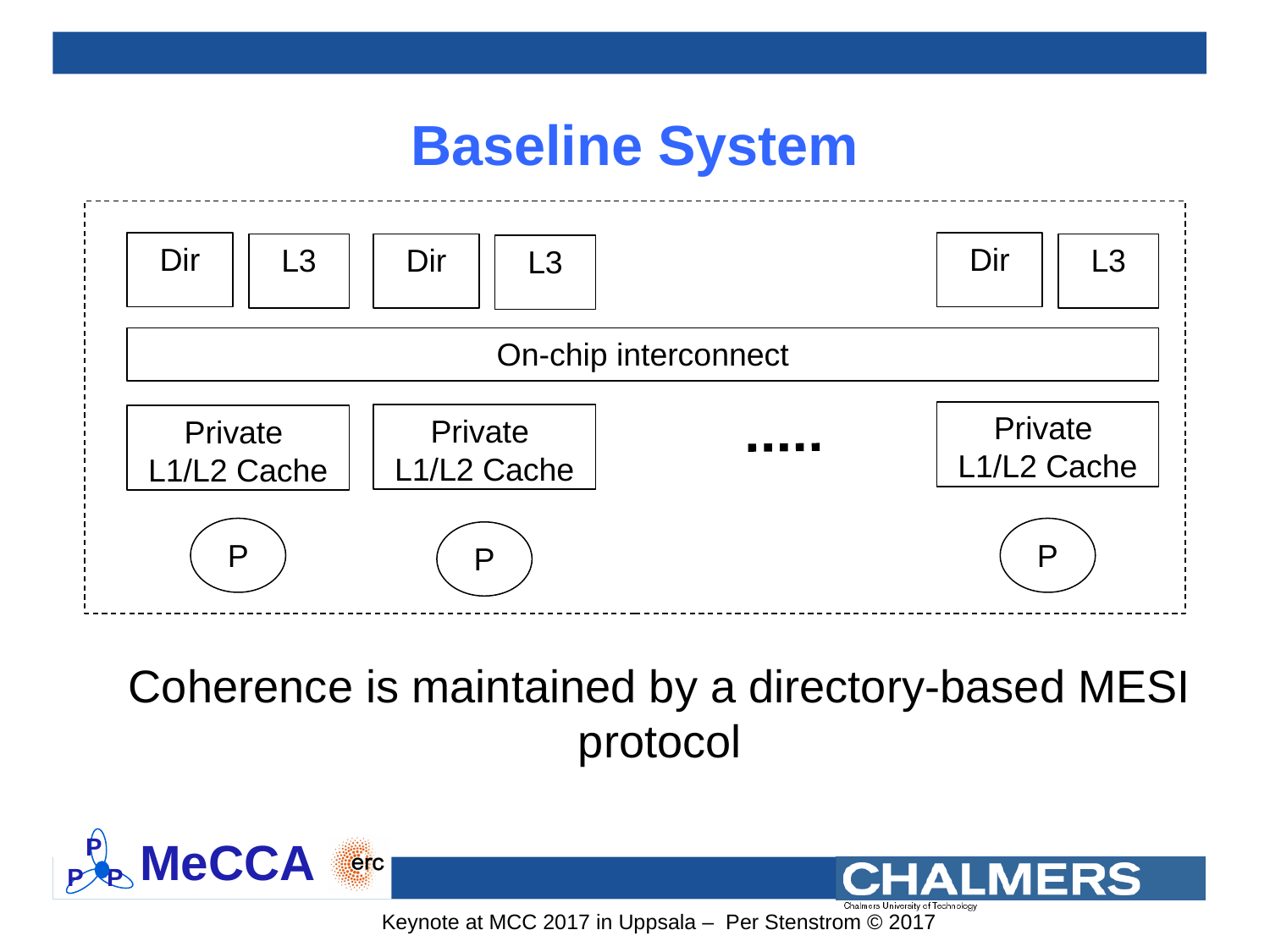

# Baseline System

Dir
Dir
L3
Dir
L3
L3
On-chip interconnect
Private
L1/L2 Cache
Private
L1/L2 Cache
Private
L1/L2 Cache
P
P
P
Coherence is maintained by a directory-based MESI protocol